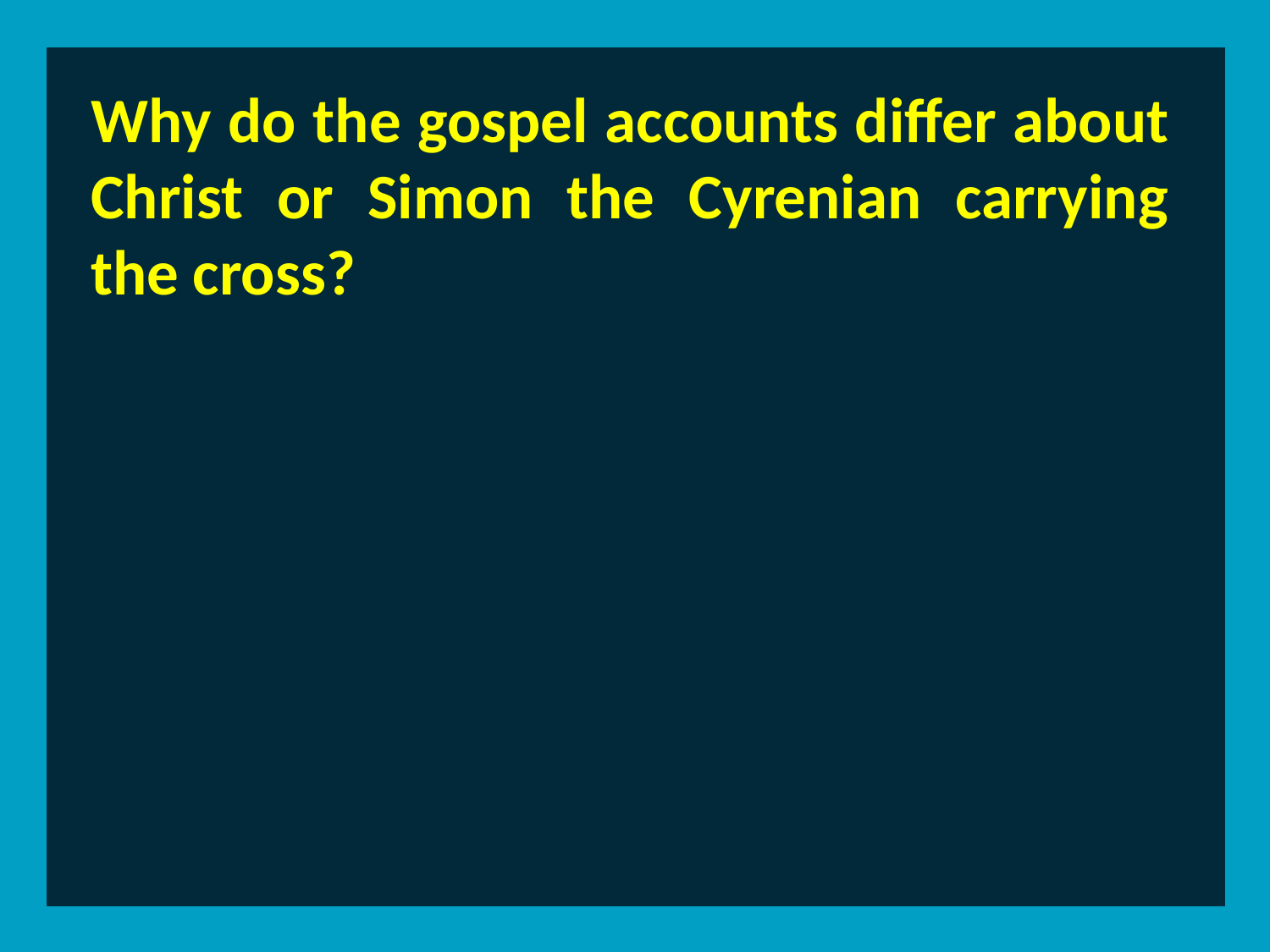

Why do the gospel accounts differ about Christ or Simon the Cyrenian carrying the cross?